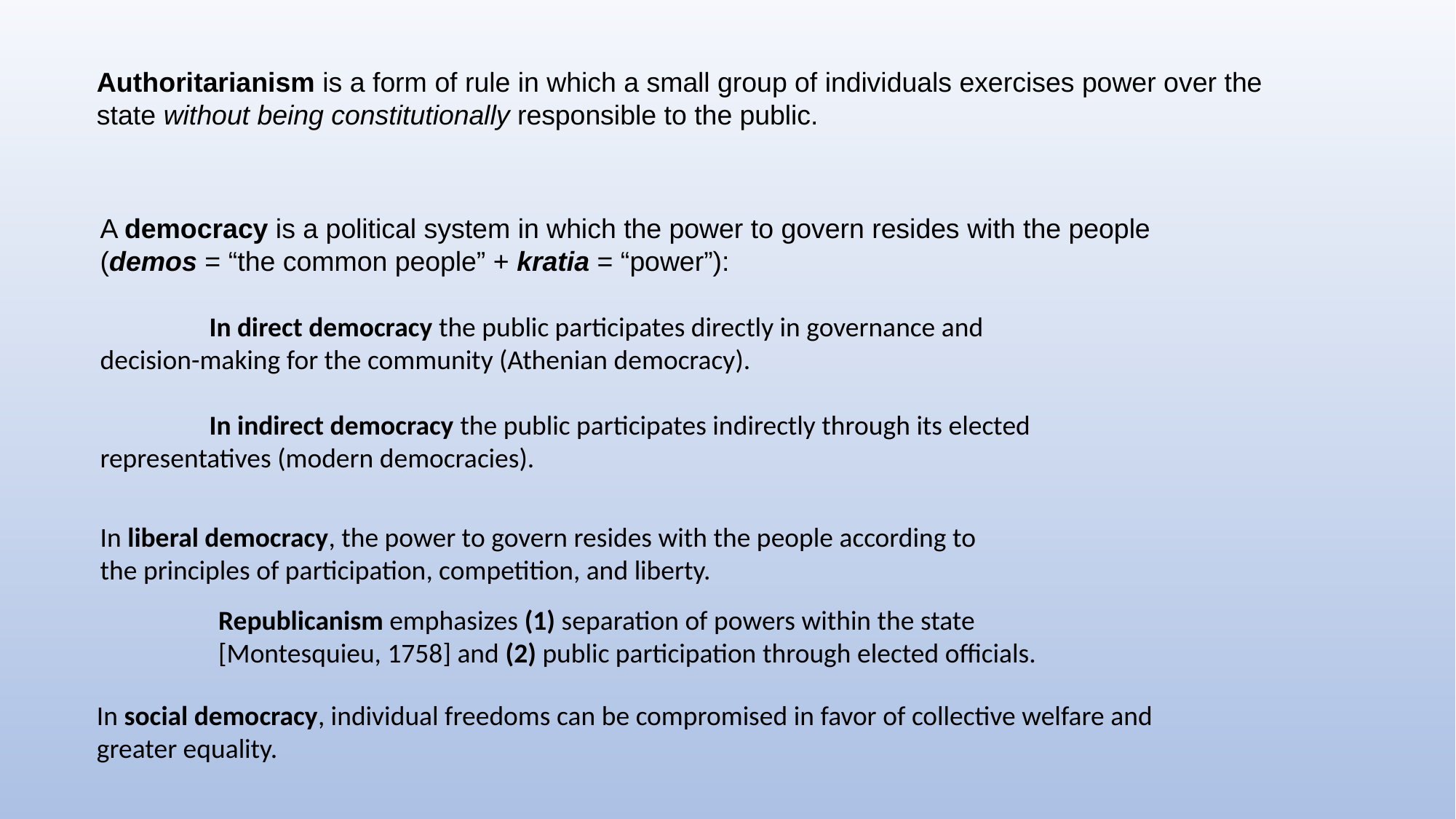

Authoritarianism is a form of rule in which a small group of individuals exercises power over the state without being constitutionally responsible to the public.
A democracy is a political system in which the power to govern resides with the people (demos = “the common people” + kratia = “power”):

	In direct democracy the public participates directly in governance and 	decision-making for the community (Athenian democracy).

	In indirect democracy the public participates indirectly through its elected 	representatives (modern democracies).
In liberal democracy, the power to govern resides with the people according to the principles of participation, competition, and liberty.
Republicanism emphasizes (1) separation of powers within the state [Montesquieu, 1758] and (2) public participation through elected officials.
In social democracy, individual freedoms can be compromised in favor of collective welfare and
greater equality.